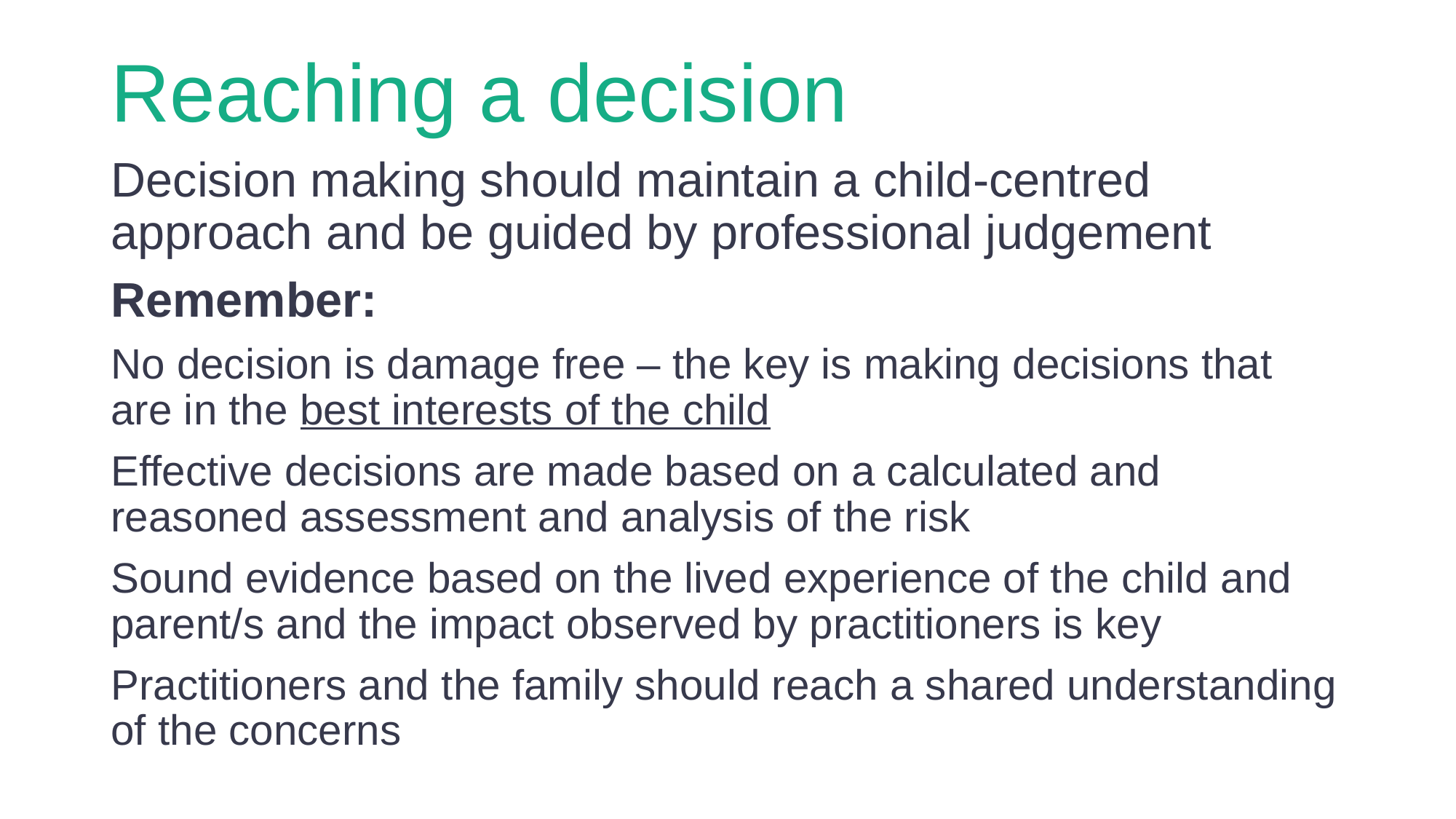

# Reaching a decision
Decision making should maintain a child-centred approach and be guided by professional judgement
Remember:
No decision is damage free – the key is making decisions that are in the best interests of the child
Effective decisions are made based on a calculated and reasoned assessment and analysis of the risk
Sound evidence based on the lived experience of the child and parent/s and the impact observed by practitioners is key
Practitioners and the family should reach a shared understanding of the concerns